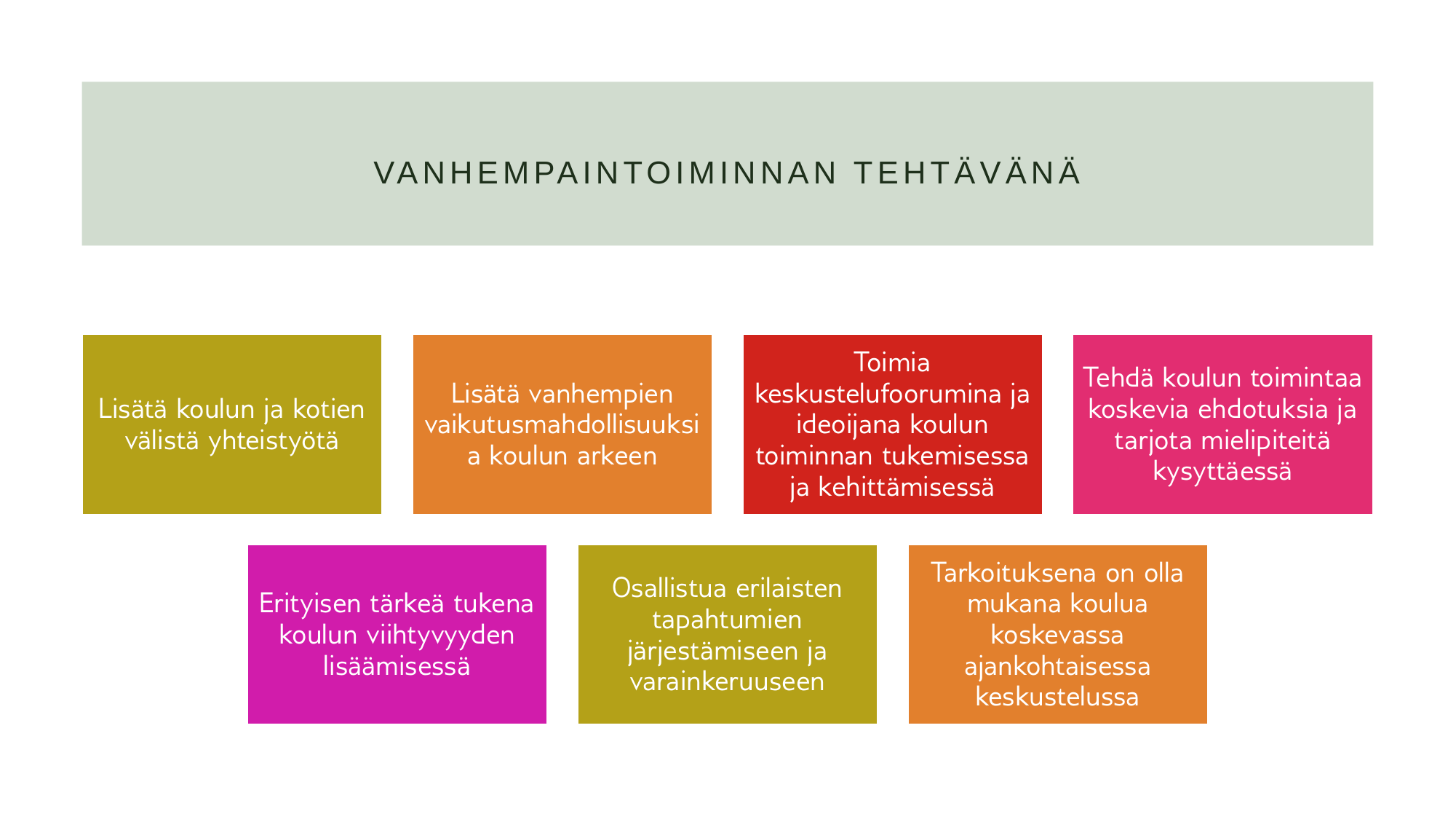

# Vanhempaintoiminnan tehtävänä

Lisätä koulun ja kotien välistä yhteistyötä
Lisätä vanhempien vaikutusmahdollisuuksia koulun arkeen
Toimia keskustelufoorumina ja ideoijana koulun toiminnan tukemisessa ja kehittämisessä
Tehdä koulun toimintaa koskevia ehdotuksia ja tarjota mielipiteitä kysyttäessä
Erityisen tärkeä tukena koulun viihtyvyyden lisäämisessä
Osallistua erilaisten tapahtumien järjestämiseen ja varainkeruuseen
Tarkoituksena on olla mukana koulua koskevassa ajankohtaisessa keskustelussa